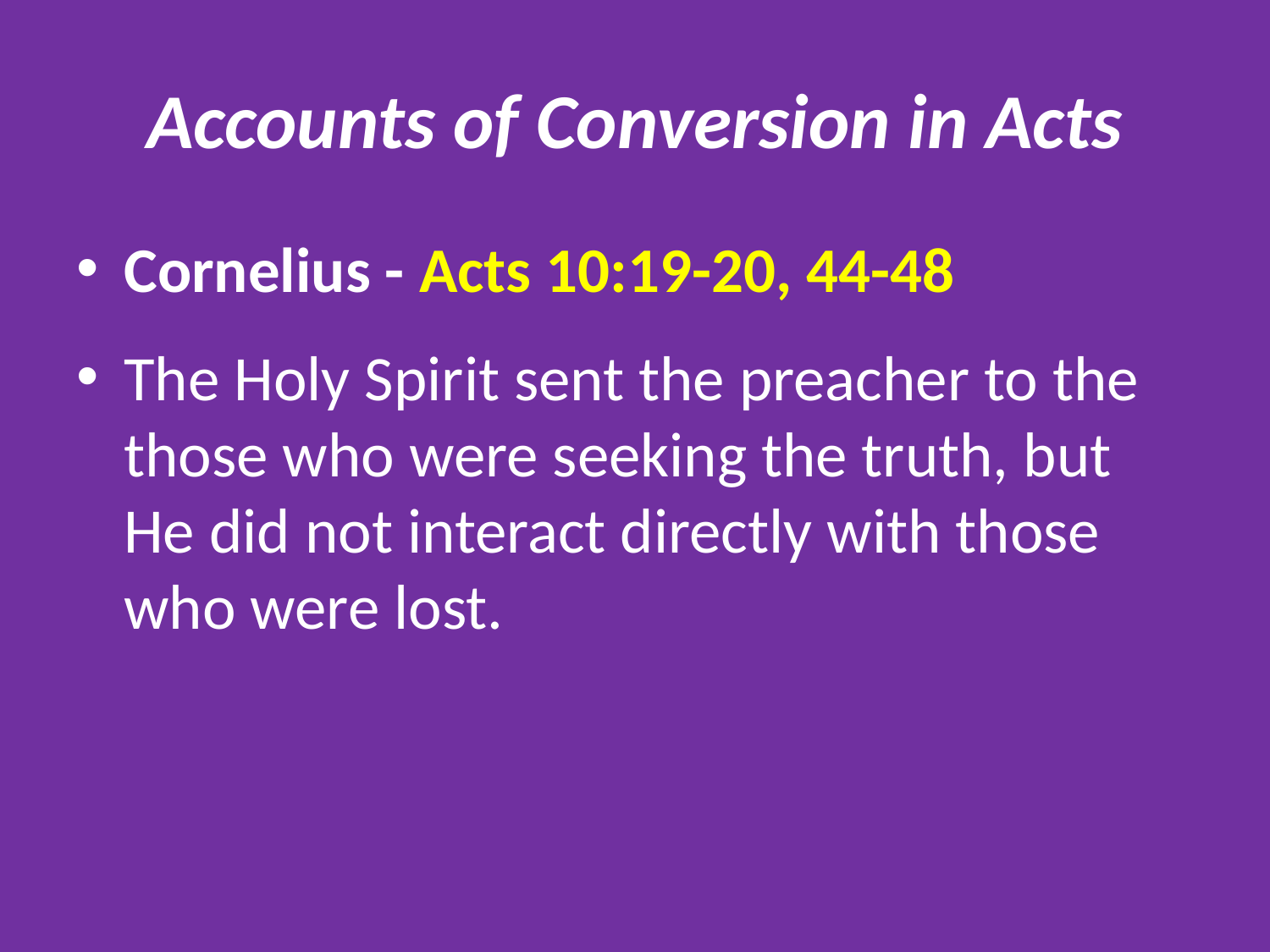

# Accounts of Conversion in Acts
Cornelius - Acts 10:19-20, 44-48

The Holy Spirit sent the preacher to the those who were seeking the truth, but He did not interact directly with those who were lost.